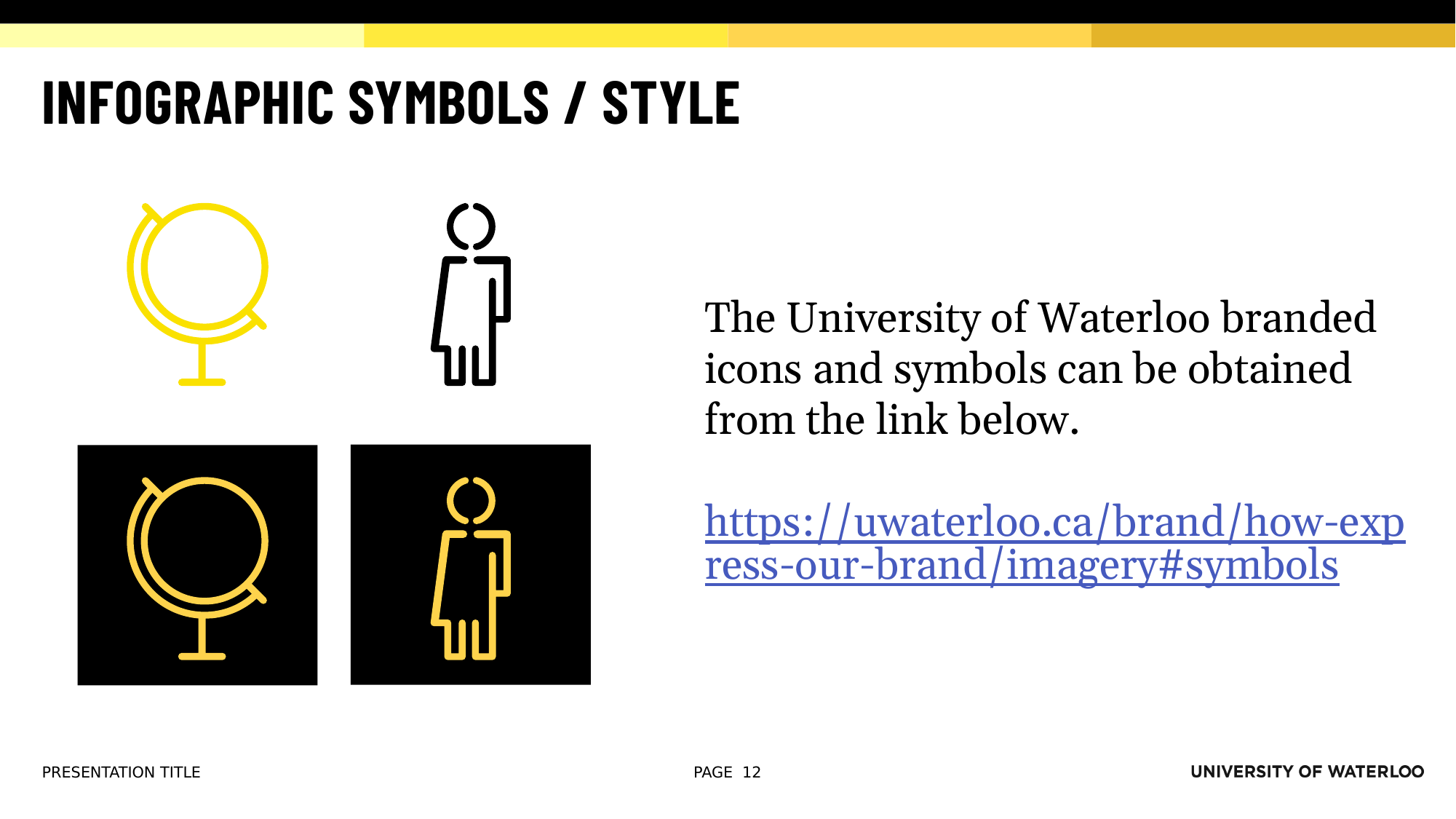

# INFOGRAPHIC SYMBOLS / STYLE

The University of Waterloo branded icons and symbols can be obtained from the link below.

https://uwaterloo.ca/brand/how-express-our-brand/imagery#symbols

PRESENTATION TITLE
PAGE  12